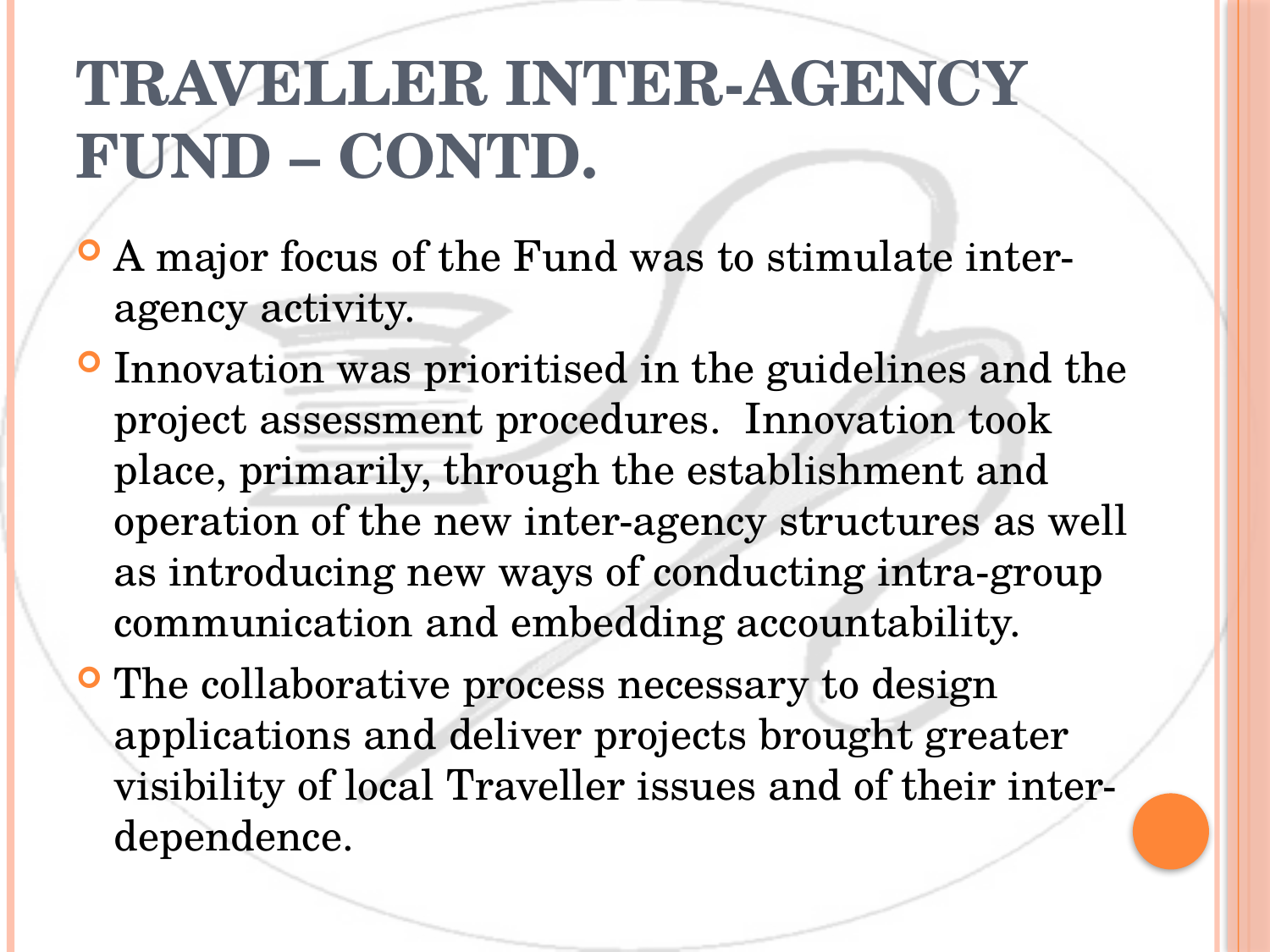

# Traveller Inter-Agency Fund – contd.
A major focus of the Fund was to stimulate inter-agency activity.
Innovation was prioritised in the guidelines and the project assessment procedures.  Innovation took place, primarily, through the establishment and operation of the new inter-agency structures as well as introducing new ways of conducting intra-group communication and embedding accountability.
The collaborative process necessary to design applications and deliver projects brought greater visibility of local Traveller issues and of their inter-dependence.